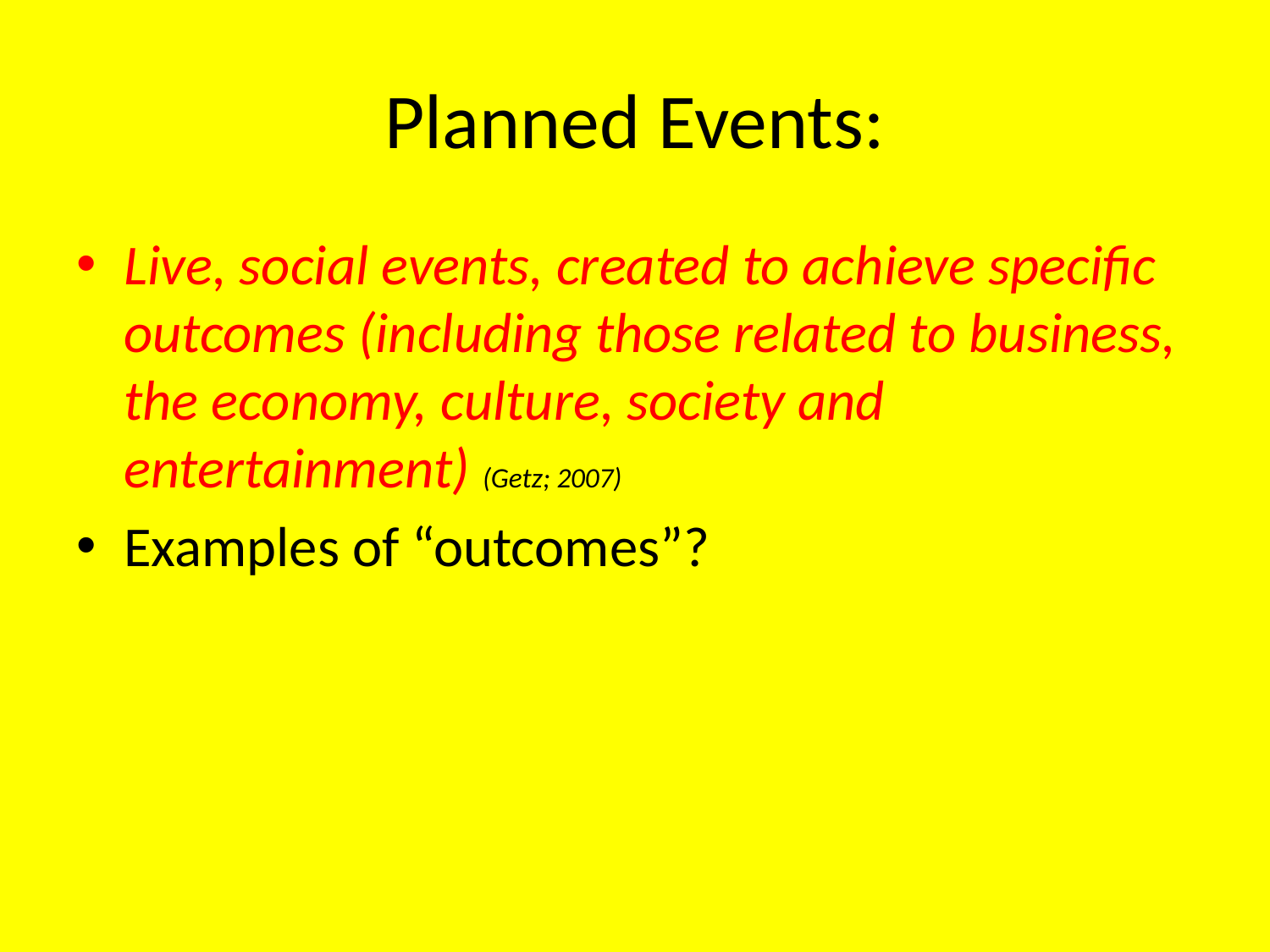

# Planned Events:
Live, social events, created to achieve specific outcomes (including those related to business, the economy, culture, society and entertainment) (Getz; 2007)
Examples of “outcomes”?